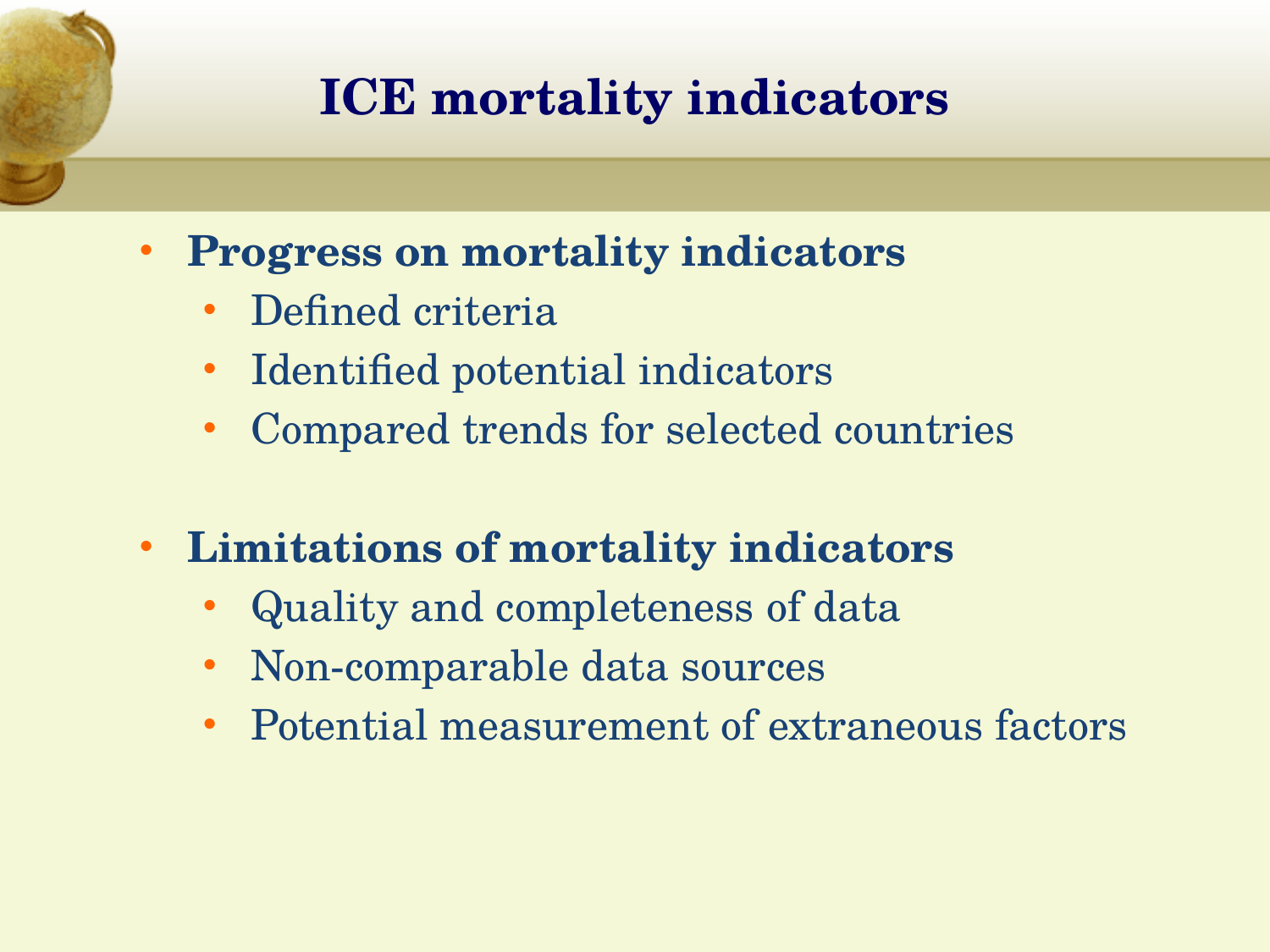

ICE mortality indicators

Progress on mortality indicators
Defined criteria
Identified potential indicators
Compared trends for selected countries

Limitations of mortality indicators
Quality and completeness of data
Non-comparable data sources
Potential measurement of extraneous factors